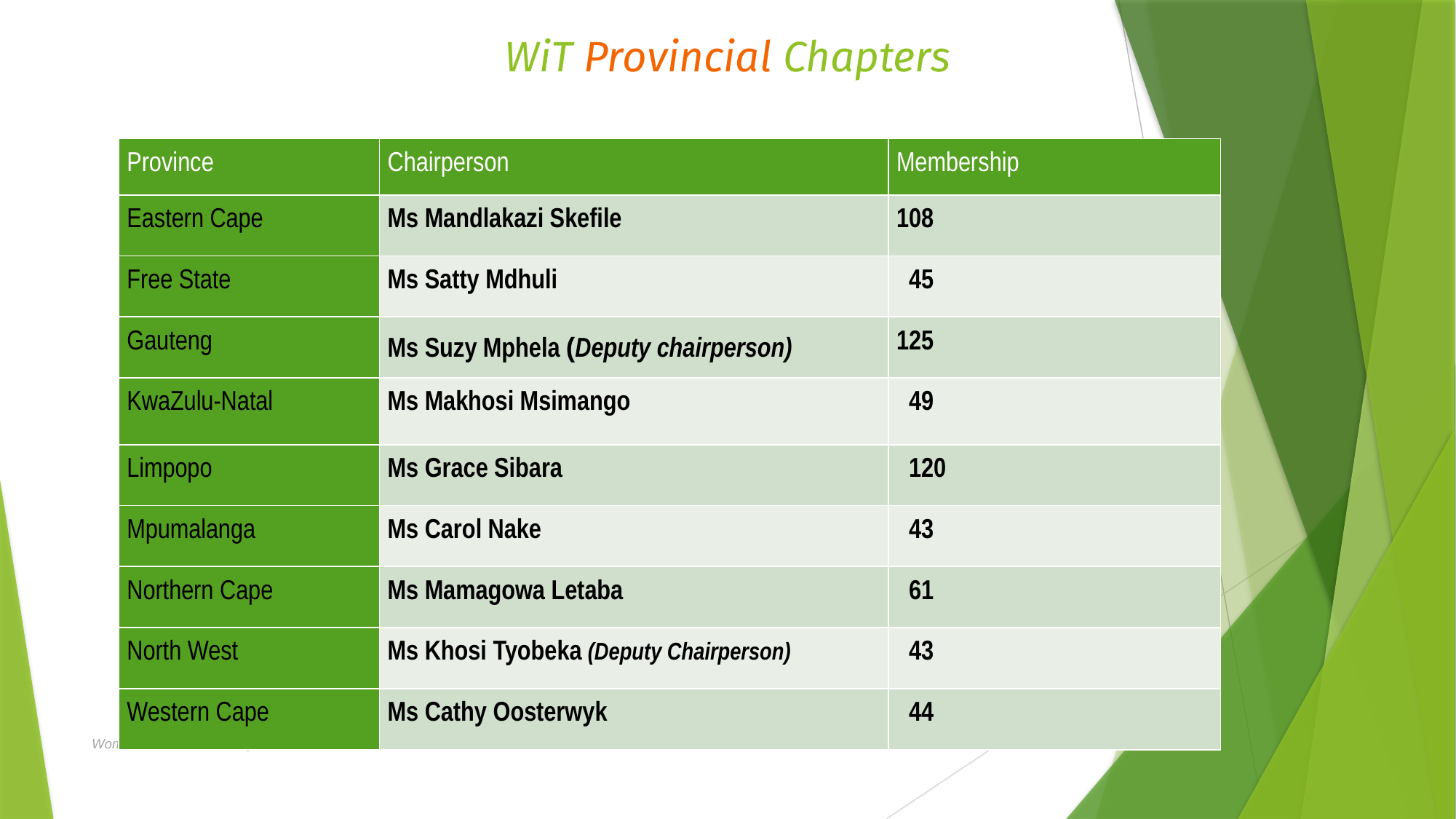

# WiT Provincial Chapters
| Province | Chairperson | Membership |
| --- | --- | --- |
| Eastern Cape | Ms Mandlakazi Skefile | 108 |
| Free State | Ms Satty Mdhuli | 45 |
| Gauteng | Ms Suzy Mphela (Deputy chairperson) | 125 |
| KwaZulu-Natal | Ms Makhosi Msimango | 49 |
| Limpopo | Ms Grace Sibara | 120 |
| Mpumalanga | Ms Carol Nake | 43 |
| Northern Cape | Ms Mamagowa Letaba | 61 |
| North West | Ms Khosi Tyobeka (Deputy Chairperson) | 43 |
| Western Cape | Ms Cathy Oosterwyk | 44 |

Women In Tourism 18 August  2020
2